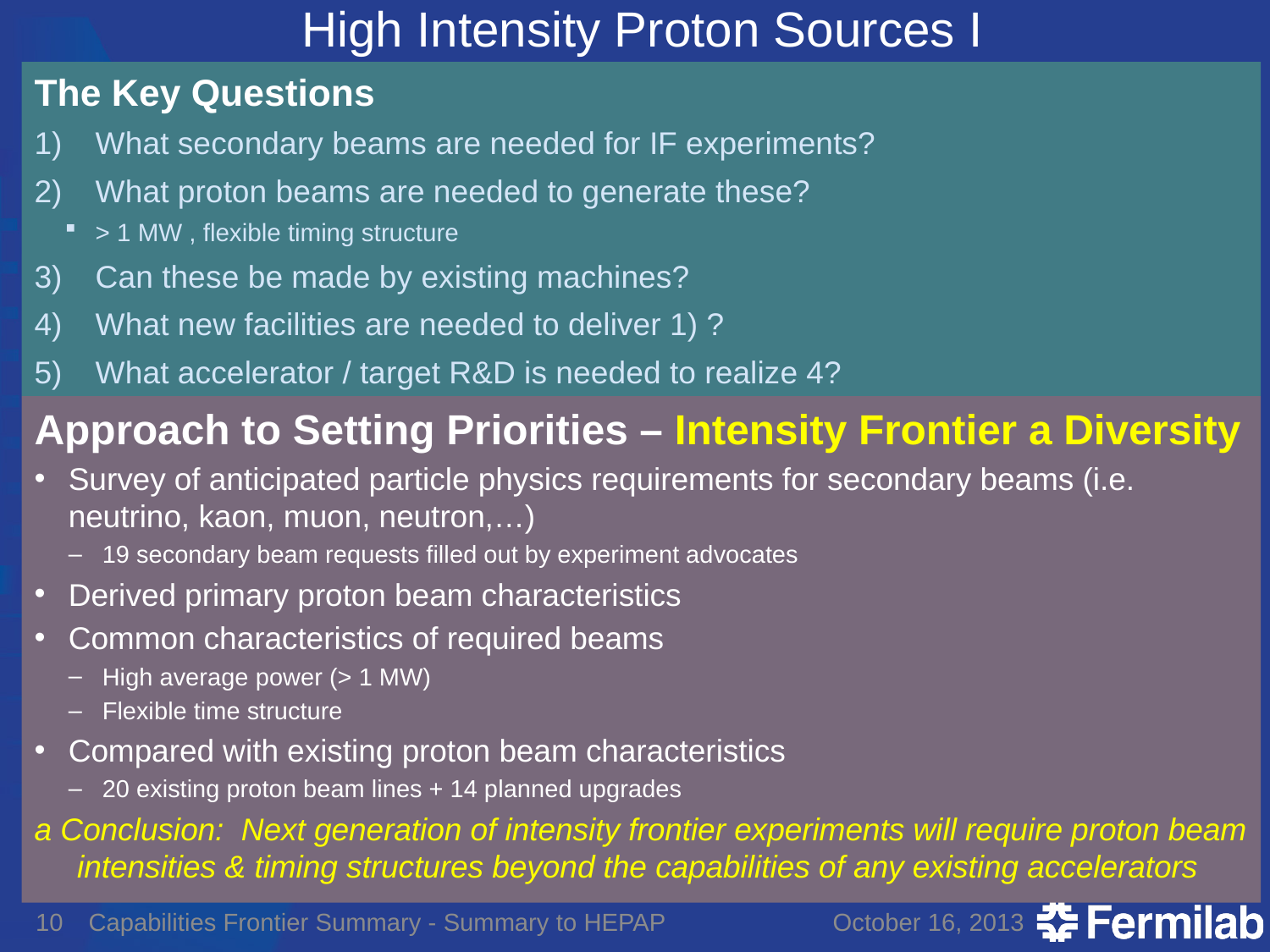

# High Intensity Proton Sources I
The Key Questions
What secondary beams are needed for IF experiments?
What proton beams are needed to generate these?
> 1 MW , flexible timing structure
Can these be made by existing machines?
What new facilities are needed to deliver 1) ?
What accelerator / target R&D is needed to realize 4?
Approach to Setting Priorities – Intensity Frontier a Diversity
Survey of anticipated particle physics requirements for secondary beams (i.e. neutrino, kaon, muon, neutron,…)
19 secondary beam requests filled out by experiment advocates
Derived primary proton beam characteristics
Common characteristics of required beams
High average power (> 1 MW)
Flexible time structure
Compared with existing proton beam characteristics
20 existing proton beam lines + 14 planned upgrades
a Conclusion:  Next generation of intensity frontier experiments will require proton beam intensities & timing structures beyond the capabilities of any existing accelerators

10
Capabilities Frontier Summary - Summary to HEPAP
October 16, 2013